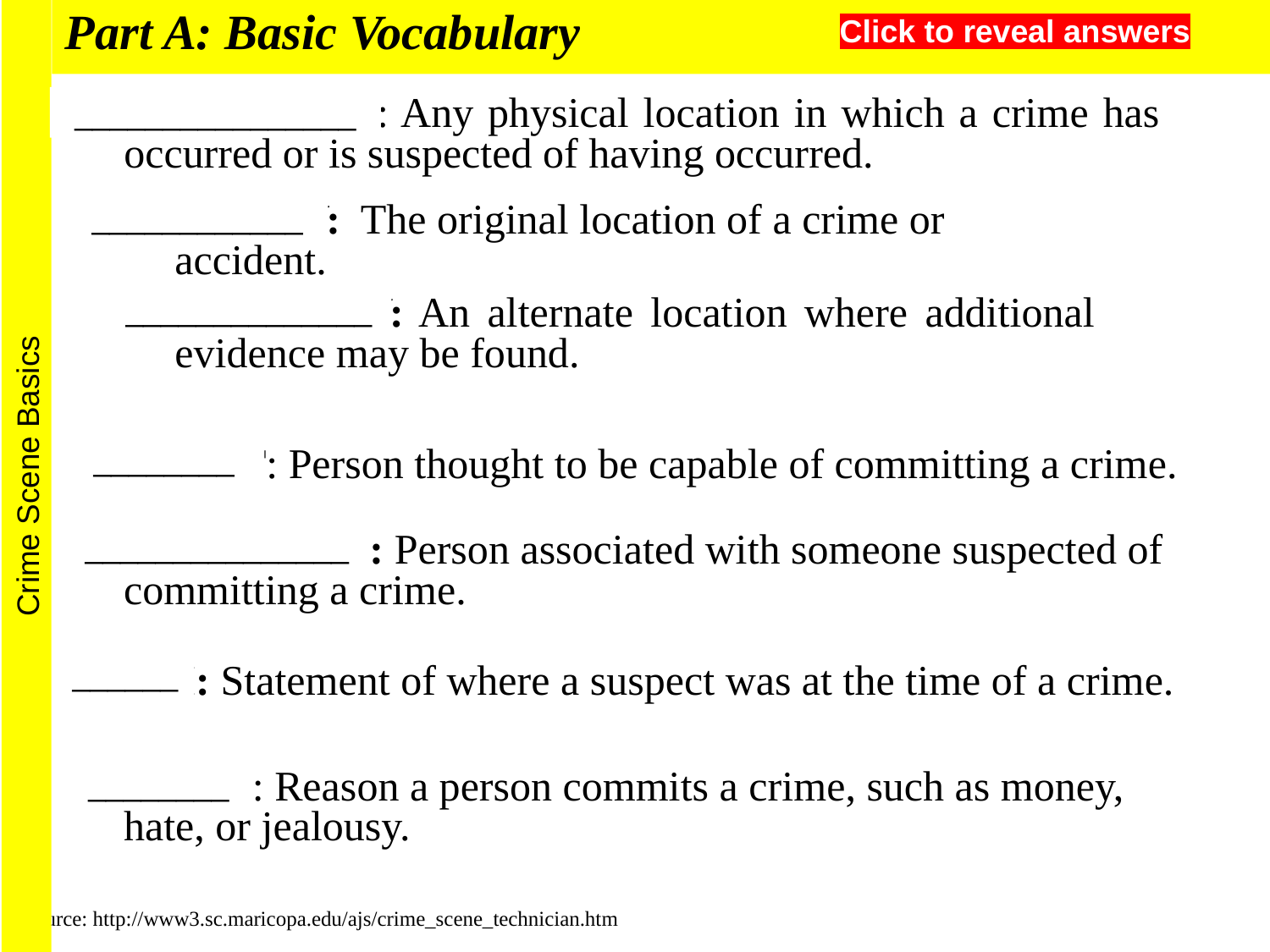

Part A: Basic Vocabulary
Click to reveal answers
________________
CRIME SCENE: Any physical location in which a crime has occurred or is suspected of having occurred.

____________
PRIMARY:  The original location of a crime or accident.
______________
SECONDARY: An alternate location where additional evidence may be found.
________
SUSPECT: Person thought to be capable of committing a crime.
Crime Scene Basics
_______________
ACCOMPLICE: Person associated with someone suspected of committing a crime.

______
ALIBI: Statement of where a suspect was at the time of a crime.

________
MOTIVE: Reason a person commits a crime, such as money, hate, or jealousy.
Source: http://www3.sc.maricopa.edu/ajs/crime_scene_technician.htm